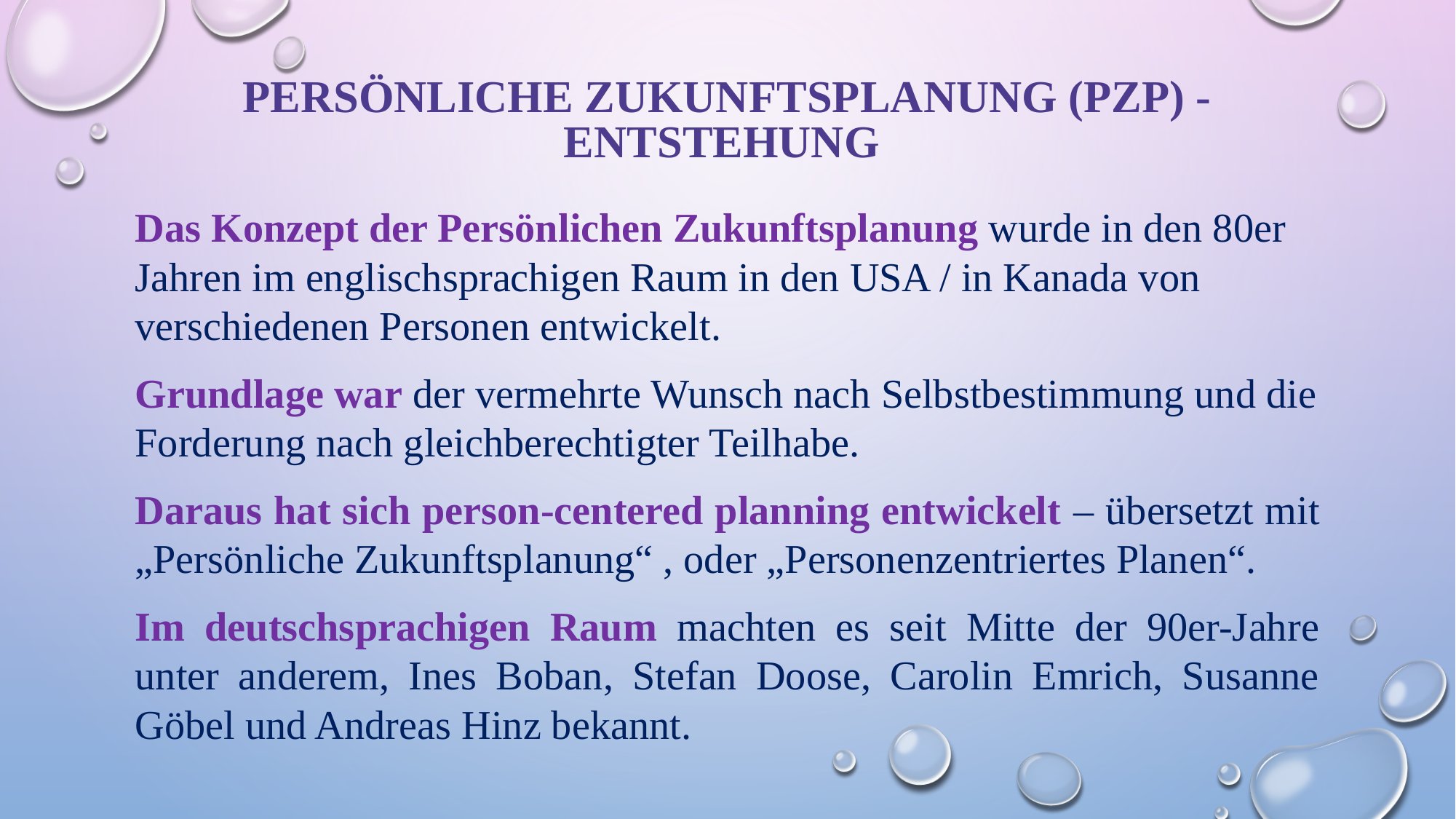

# Persönliche Zukunftsplanung (PZP) - Entstehung
Das Konzept der Persönlichen Zukunftsplanung wurde in den 80er Jahren im englischsprachigen Raum in den USA / in Kanada von verschiedenen Personen entwickelt.

Grundlage war der vermehrte Wunsch nach Selbstbestimmung und die Forderung nach gleichberechtigter Teilhabe.

Daraus hat sich person-centered planning entwickelt – übersetzt mit „Persönliche Zukunftsplanung“ , oder „Personenzentriertes Planen“.

Im deutschsprachigen Raum machten es seit Mitte der 90er-Jahre unter anderem, Ines Boban, Stefan Doose, Carolin Emrich, Susanne Göbel und Andreas Hinz bekannt.